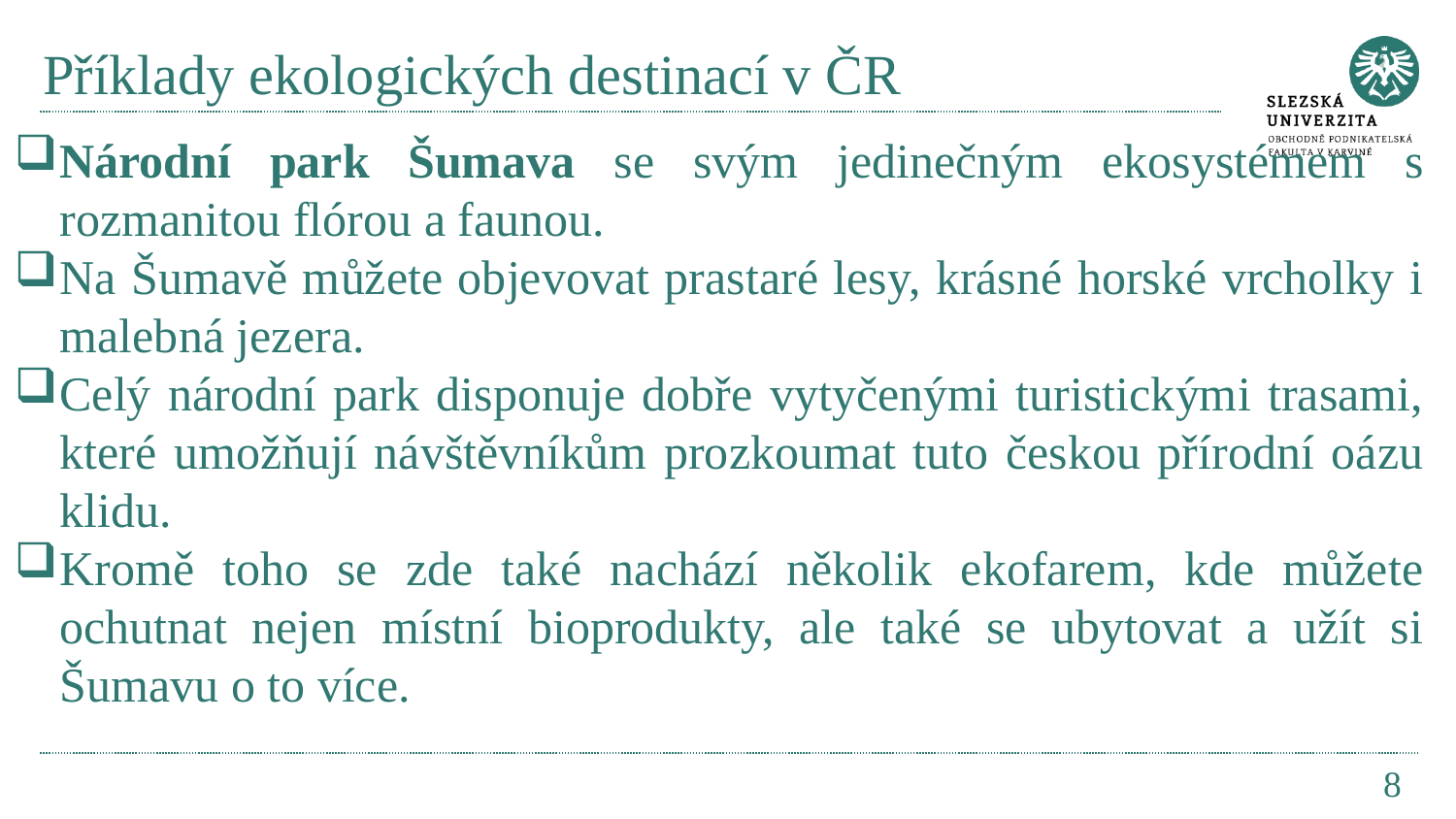

# Příklady ekologických destinací v ČR
Národní park Šumava se svým jedinečným ekosystémem s rozmanitou flórou a faunou.
Na Šumavě můžete objevovat prastaré lesy, krásné horské vrcholky i malebná jezera.
Celý národní park disponuje dobře vytyčenými turistickými trasami, které umožňují návštěvníkům prozkoumat tuto českou přírodní oázu klidu.
Kromě toho se zde také nachází několik ekofarem, kde můžete ochutnat nejen místní bioprodukty, ale také se ubytovat a užít si Šumavu o to více.
8